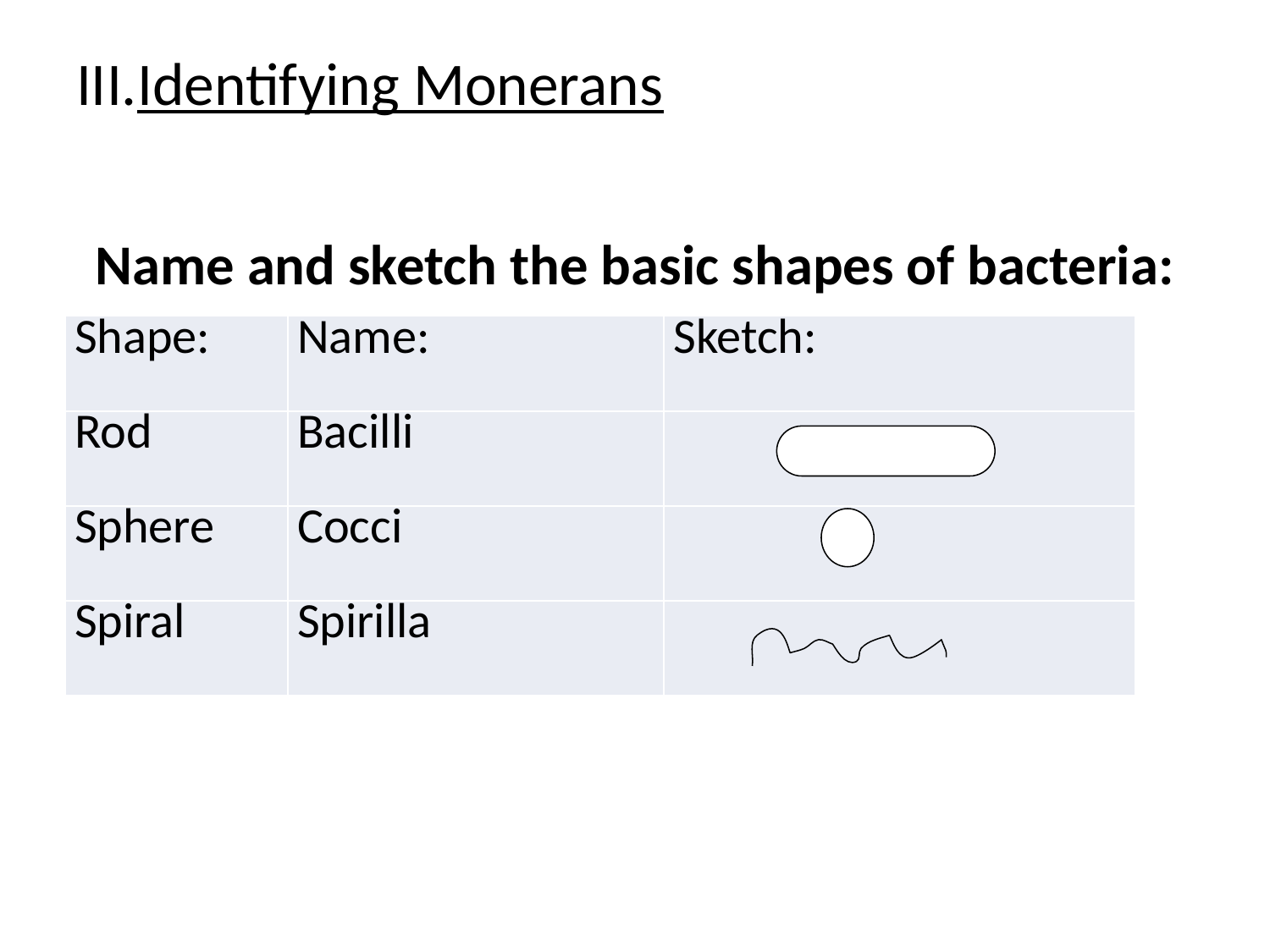

# III.Identifying Monerans
Name and sketch the basic shapes of bacteria:

| Shape: | Name: | Sketch: |
| --- | --- | --- |
| Rod | Bacilli |  |
| Sphere | Cocci |  |
| Spiral | Spirilla |  |